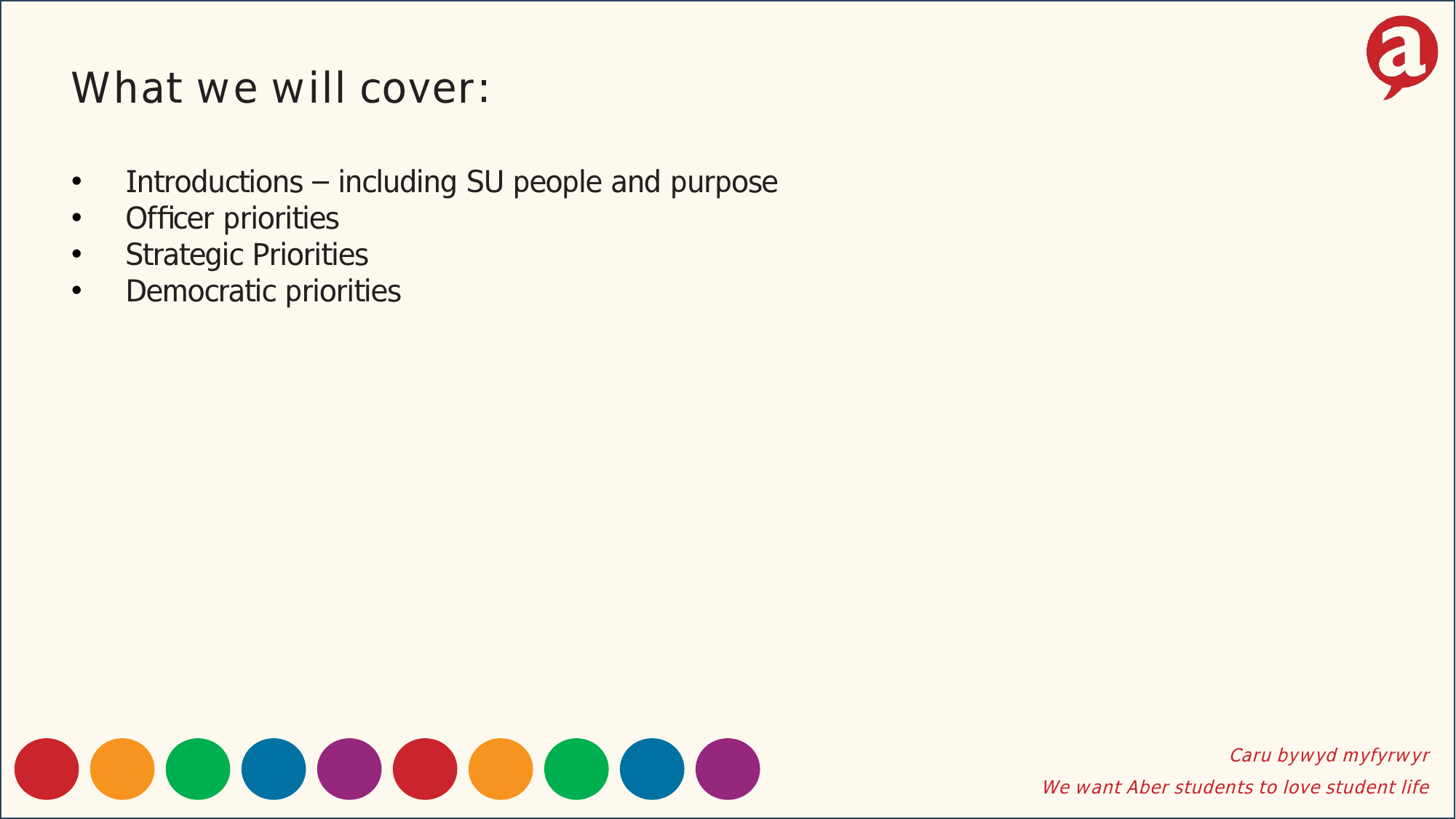

What we will cover:

Introductions – including SU people and purpose
Officer priorities
Strategic Priorities
Democratic priorities